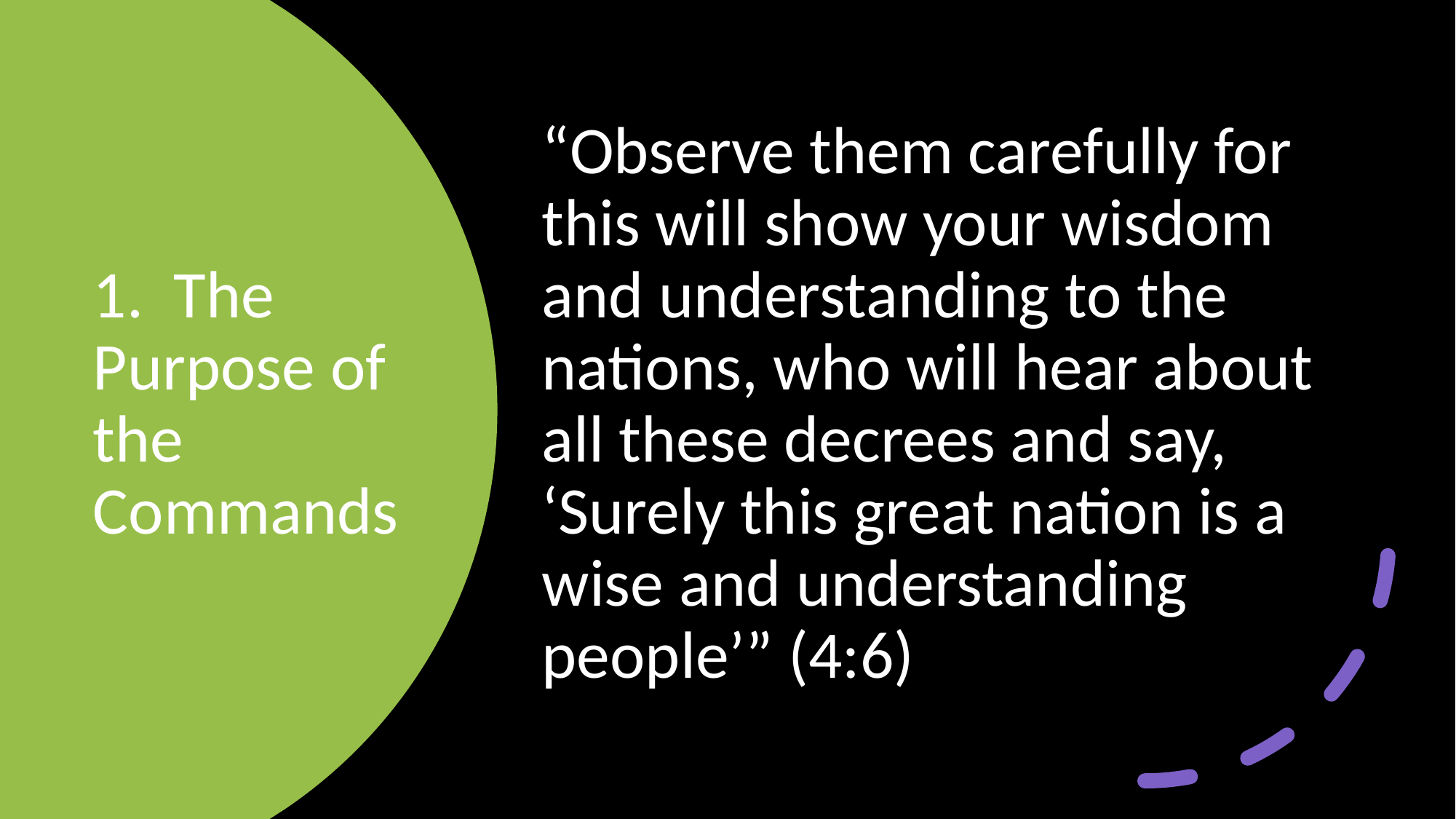

“Observe them carefully for this will show your wisdom and understanding to the nations, who will hear about all these decrees and say, ‘Surely this great nation is a wise and understanding people’” (4:6)
# 1.  The Purpose of the Commands